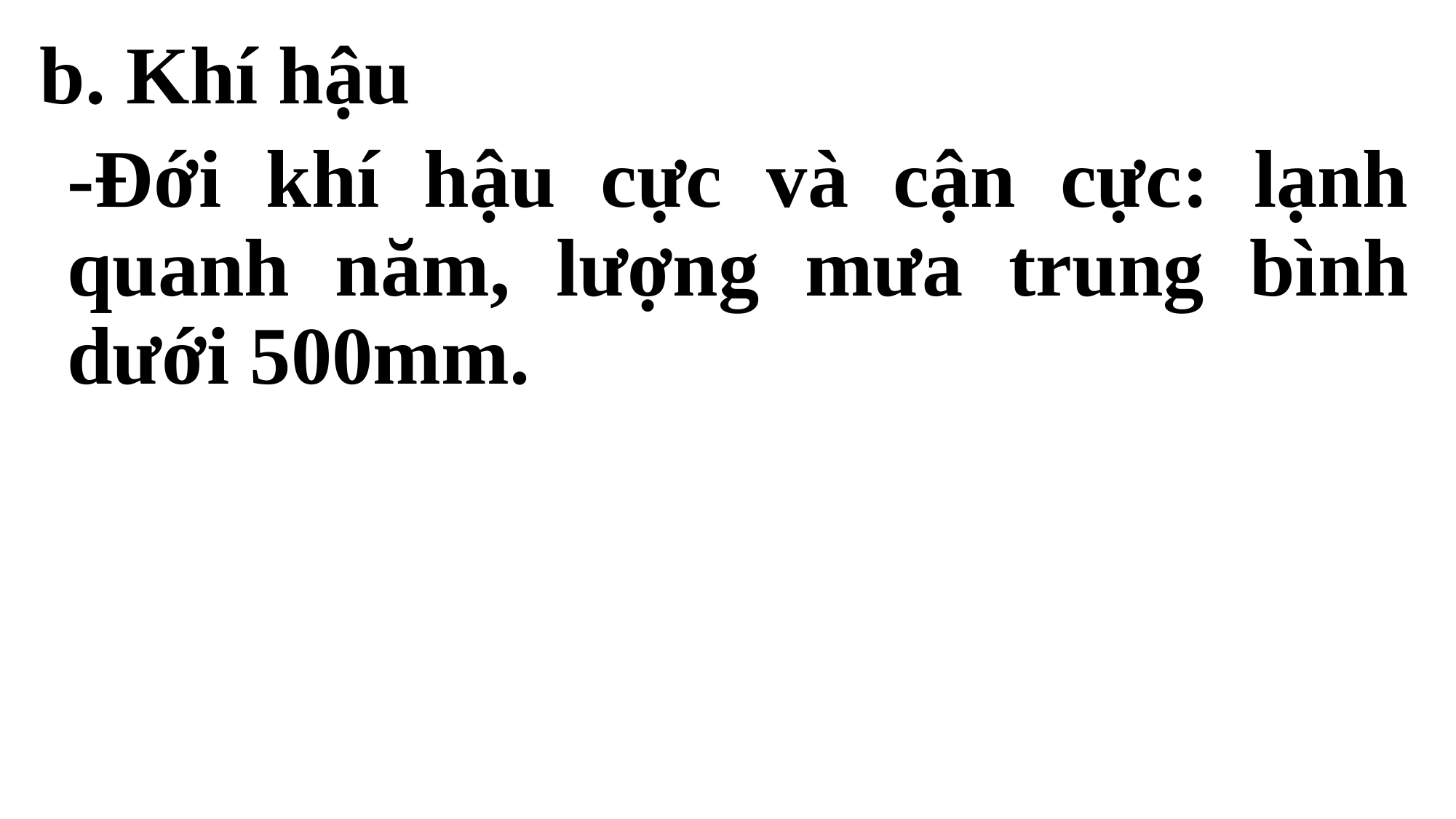

b. Khí hậu
-Đới khí hậu cực và cận cực: lạnh quanh năm, lượng mưa trung bình dưới 500mm.